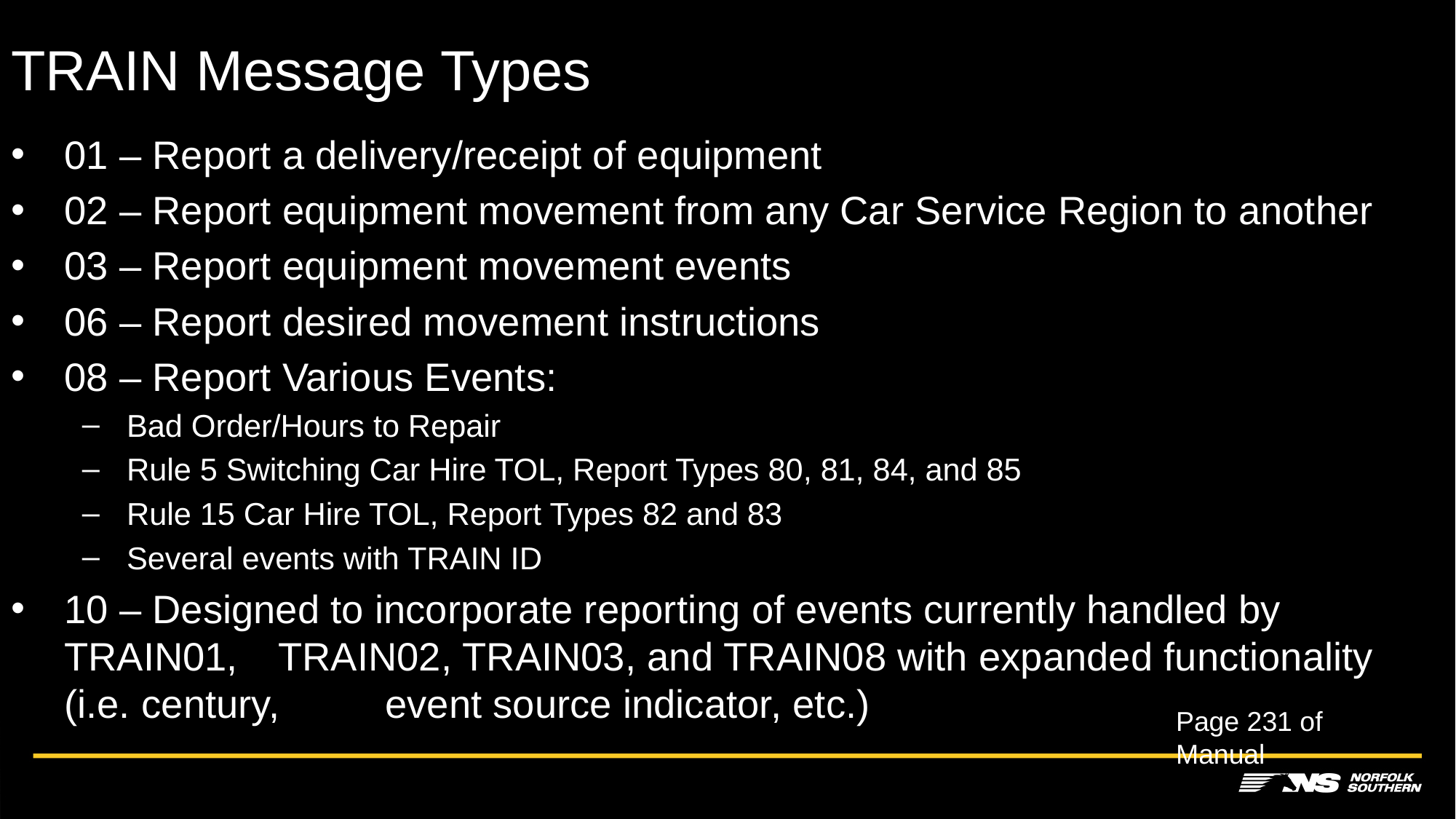

# TRAIN Message Types
01 – Report a delivery/receipt of equipment
02 – Report equipment movement from any Car Service Region to another
03 – Report equipment movement events
06 – Report desired movement instructions
08 – Report Various Events:
Bad Order/Hours to Repair
Rule 5 Switching Car Hire TOL, Report Types 80, 81, 84, and 85
Rule 15 Car Hire TOL, Report Types 82 and 83
Several events with TRAIN ID
10 – Designed to incorporate reporting of events currently handled by TRAIN01, 	TRAIN02, TRAIN03, and TRAIN08 with expanded functionality (i.e. century, 	event source indicator, etc.)

Page 231 of Manual